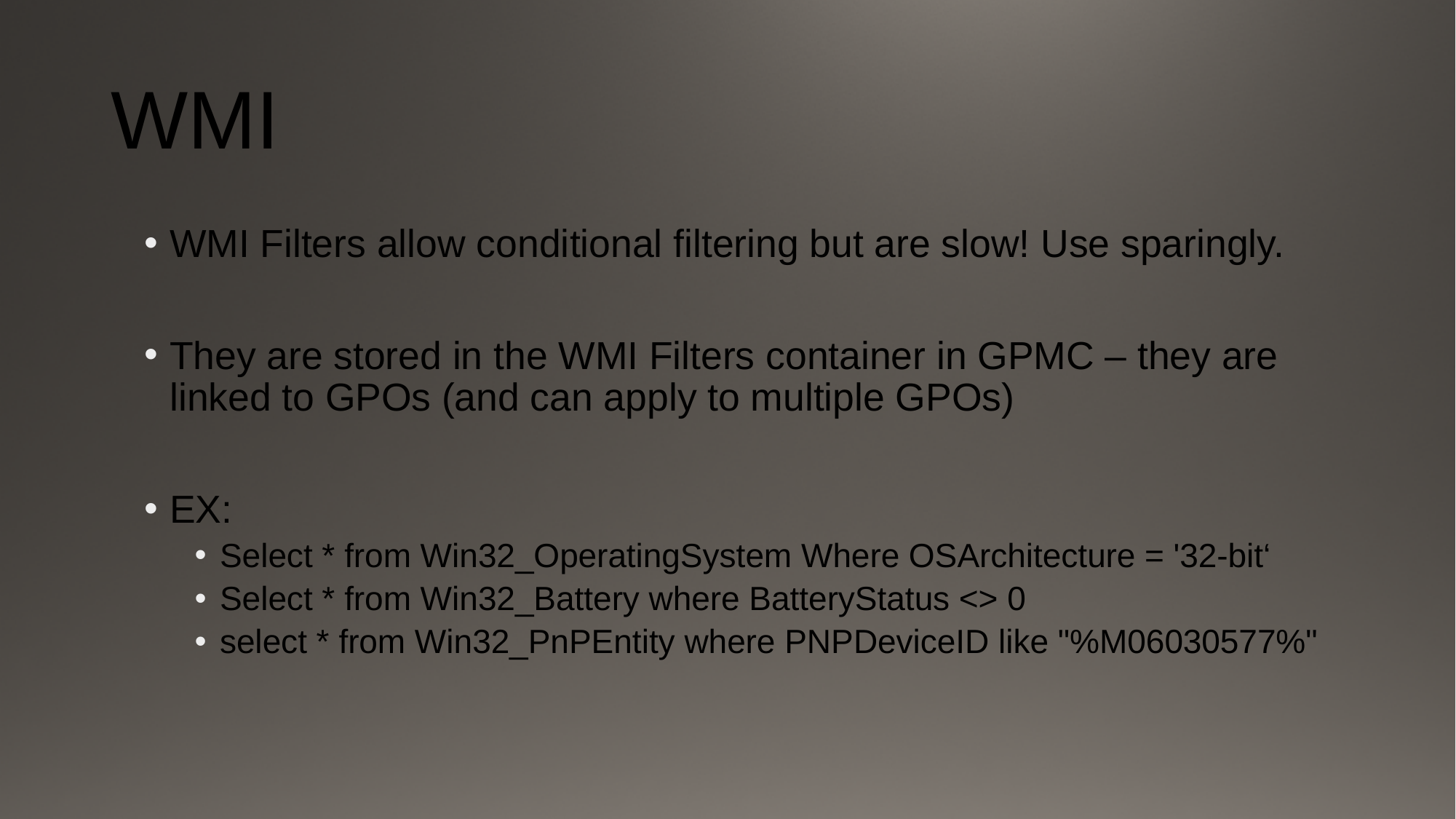

# WMI
WMI Filters allow conditional filtering but are slow! Use sparingly.

They are stored in the WMI Filters container in GPMC – they are linked to GPOs (and can apply to multiple GPOs)

EX:
Select * from Win32_OperatingSystem Where OSArchitecture = '32-bit‘
Select * from Win32_Battery where BatteryStatus <> 0
select * from Win32_PnPEntity where PNPDeviceID like "%M06030577%"